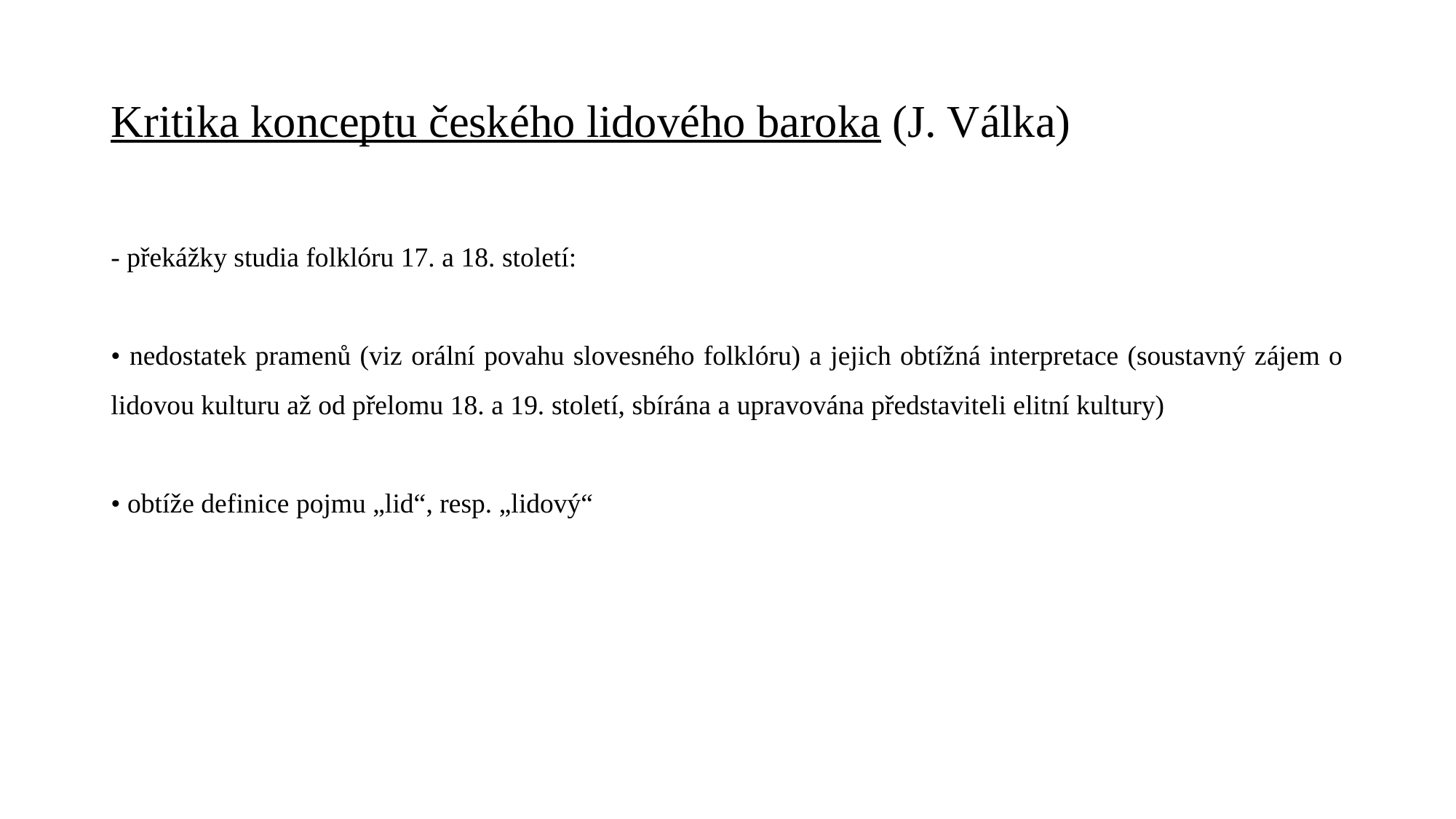

# Kritika konceptu českého lidového baroka (J. Válka)
- překážky studia folklóru 17. a 18. století:

• nedostatek pramenů (viz orální povahu slovesného folklóru) a jejich obtížná interpretace (soustavný zájem o lidovou kulturu až od přelomu 18. a 19. století, sbírána a upravována představiteli elitní kultury)

• obtíže definice pojmu „lid“, resp. „lidový“